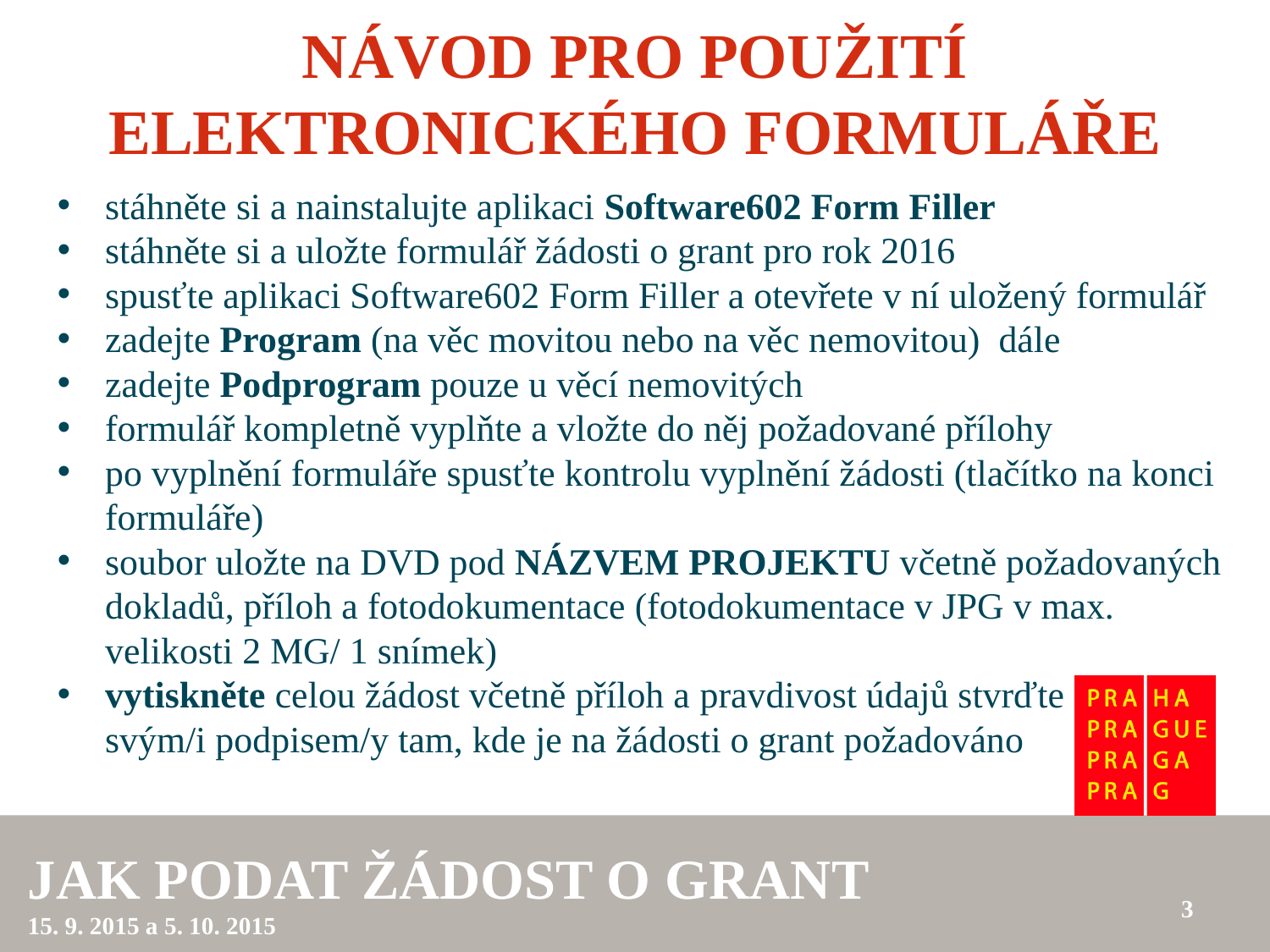

# NÁVOD PRO POUŽITÍ ELEKTRONICKÉHO FORMULÁŘE
stáhněte si a nainstalujte aplikaci Software602 Form Filler
stáhněte si a uložte formulář žádosti o grant pro rok 2016
spusťte aplikaci Software602 Form Filler a otevřete v ní uložený formulář
zadejte Program (na věc movitou nebo na věc nemovitou)  dále
zadejte Podprogram pouze u věcí nemovitých
formulář kompletně vyplňte a vložte do něj požadované přílohy
po vyplnění formuláře spusťte kontrolu vyplnění žádosti (tlačítko na konci formuláře)
soubor uložte na DVD pod NÁZVEM PROJEKTU včetně požadovaných dokladů, příloh a fotodokumentace (fotodokumentace v JPG v max. velikosti 2 MG/ 1 snímek)
vytiskněte celou žádost včetně příloh a pravdivost údajů stvrďte            svým/i podpisem/y tam, kde je na žádosti o grant požadováno
JAK PODAT ŽÁDOST O GRANT
15. 9. 2015 a 5. 10. 2015
3